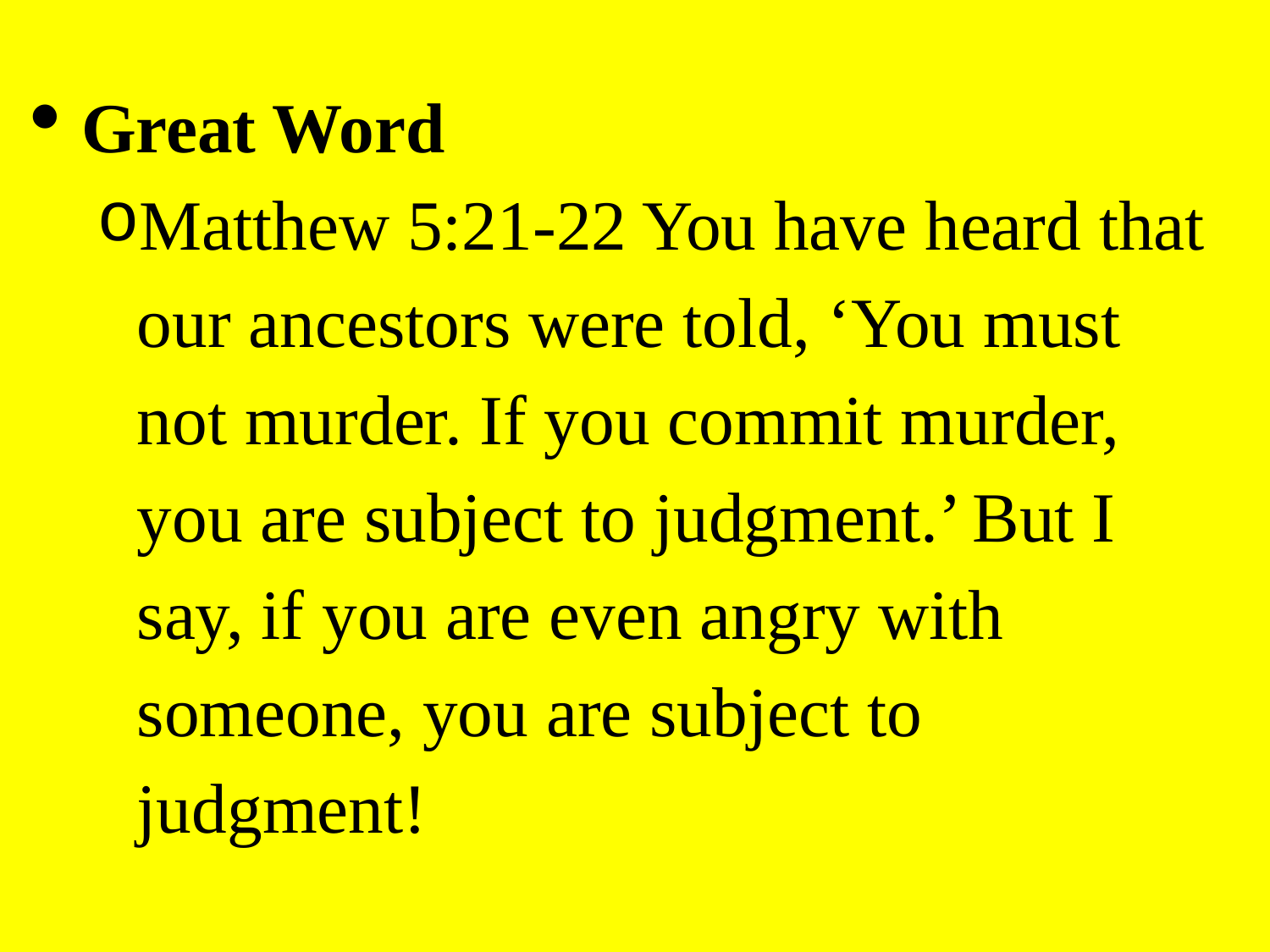

Great Word
Matthew 5:21-22 You have heard that our ancestors were told, ‘You must not murder. If you commit murder, you are subject to judgment.’ But I say, if you are even angry with someone, you are subject to judgment!